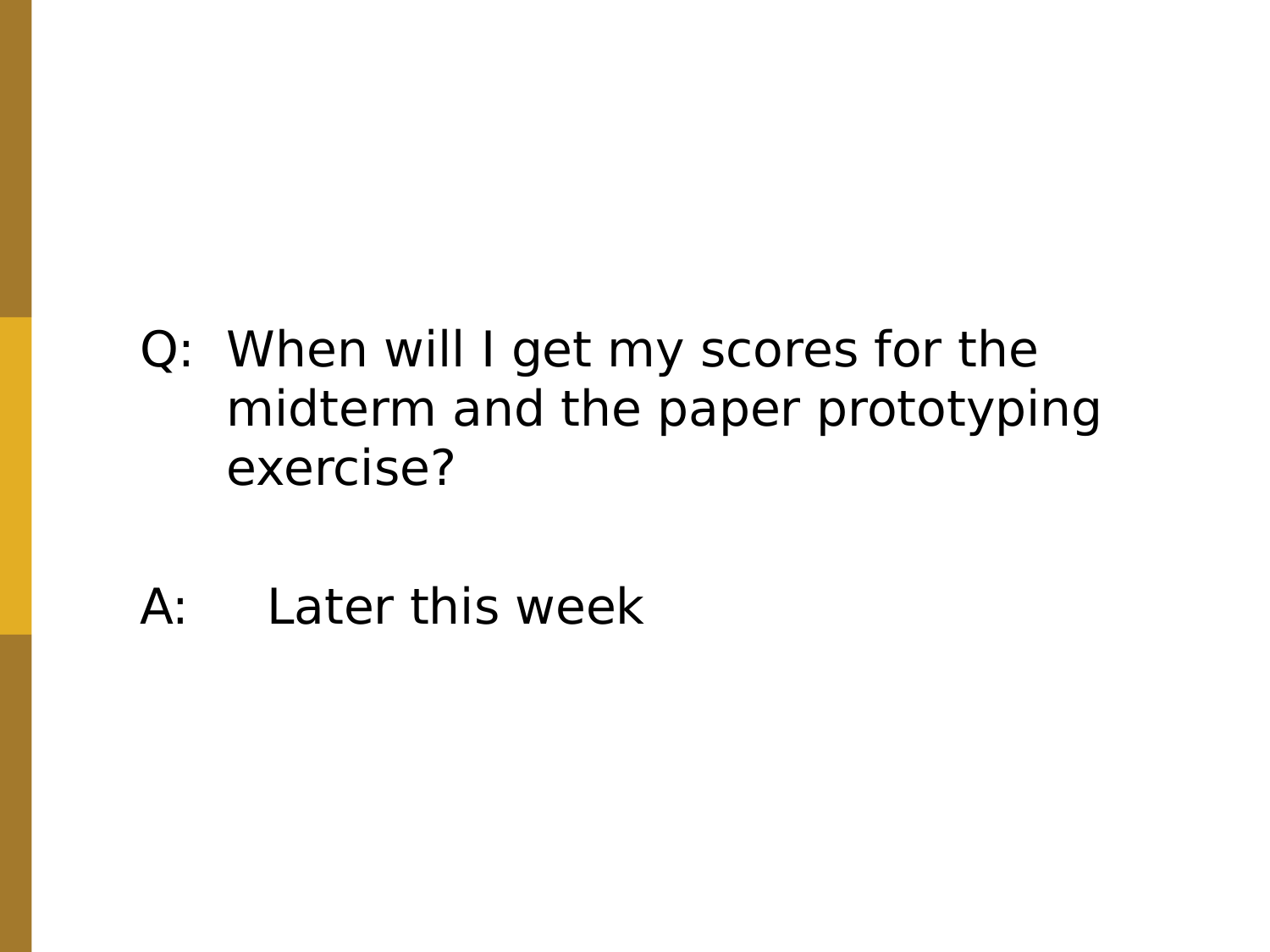

#
Q:	When will I get my scores for the midterm and the paper prototyping exercise?

A:	Later this week